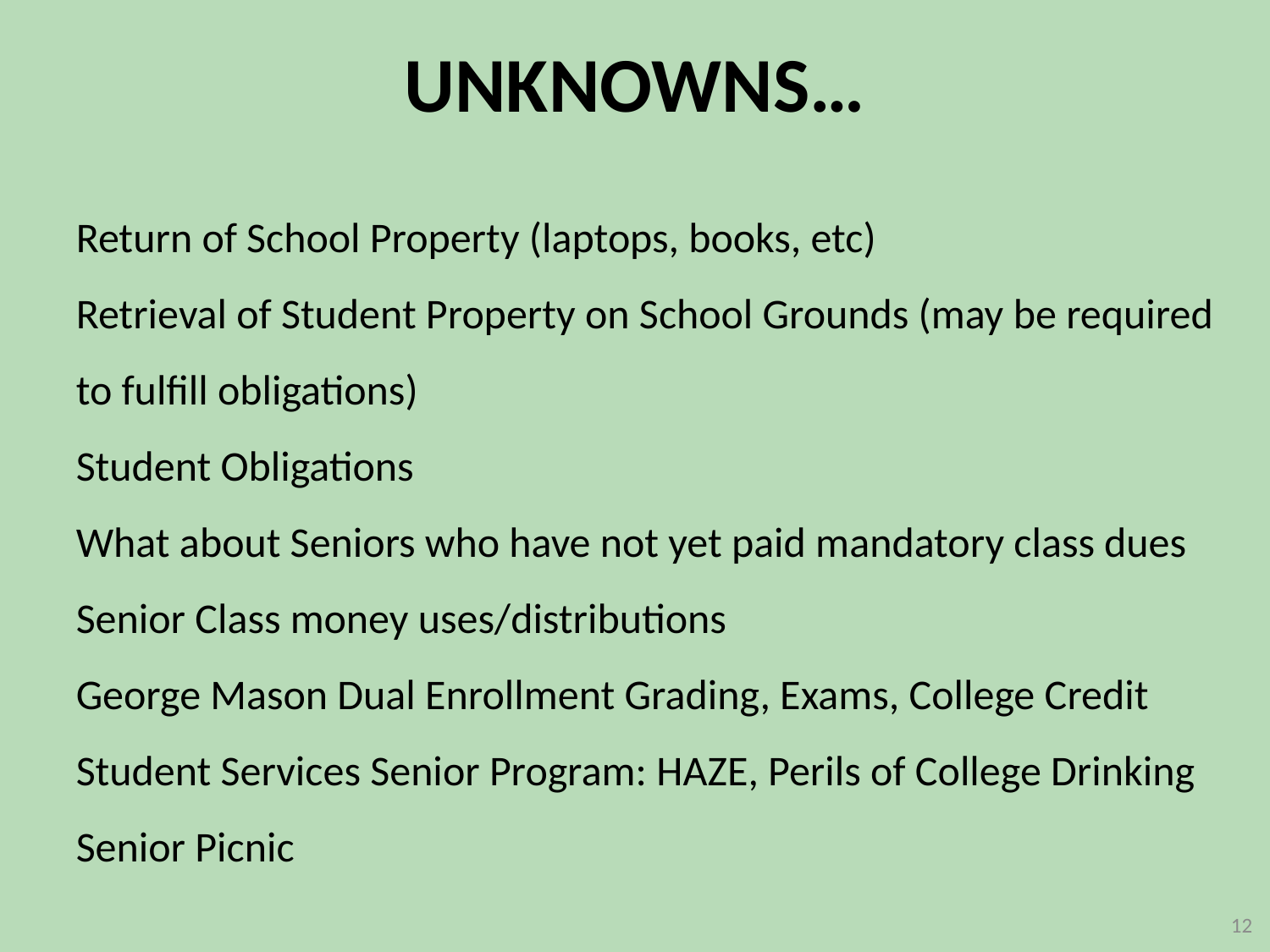

UNKNOWNS…
Return of School Property (laptops, books, etc)
Retrieval of Student Property on School Grounds (may be required to fulfill obligations)
Student Obligations
What about Seniors who have not yet paid mandatory class dues
Senior Class money uses/distributions
George Mason Dual Enrollment Grading, Exams, College Credit
Student Services Senior Program: HAZE, Perils of College Drinking
Senior Picnic

12